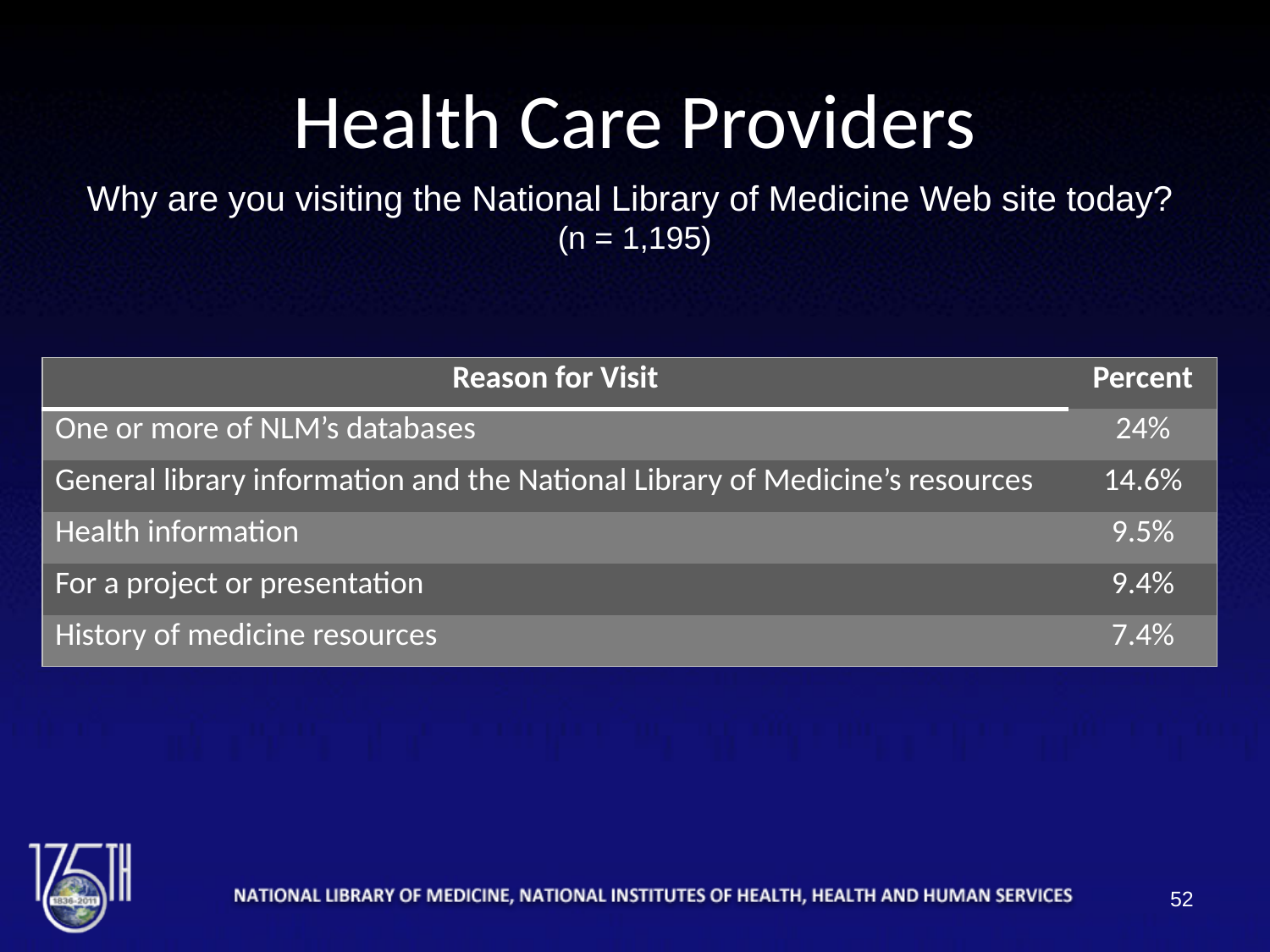

# Health Care Providers
Why are you visiting the National Library of Medicine Web site today?
(n = 1,195)
| Reason for Visit | Percent |
| --- | --- |
| One or more of NLM’s databases | 24% |
| General library information and the National Library of Medicine’s resources | 14.6% |
| Health information | 9.5% |
| For a project or presentation | 9.4% |
| History of medicine resources | 7.4% |
52